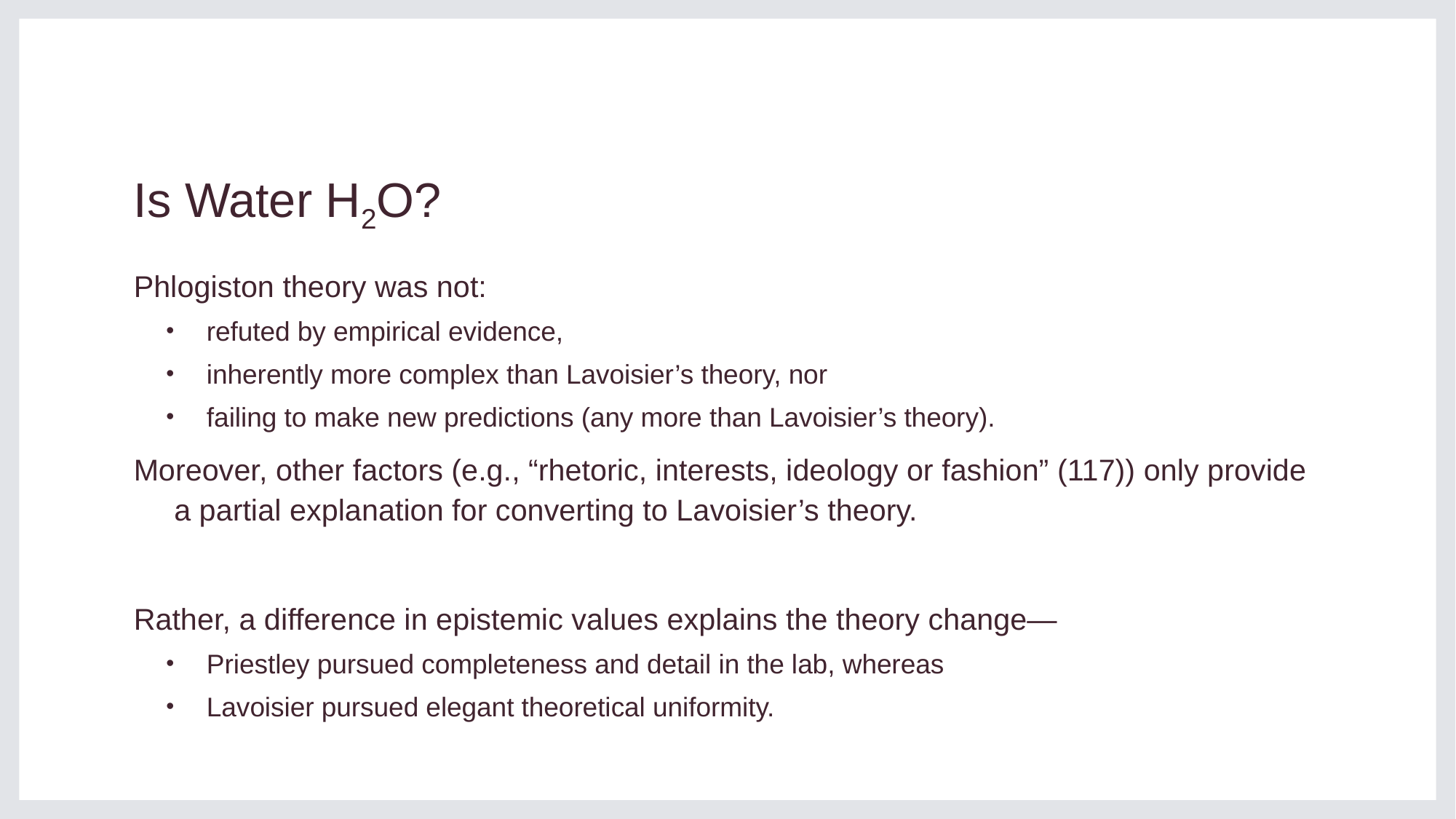

# Is Water H2O?
Phlogiston theory was not:
refuted by empirical evidence,
inherently more complex than Lavoisier’s theory, nor
failing to make new predictions (any more than Lavoisier’s theory).
Moreover, other factors (e.g., “rhetoric, interests, ideology or fashion” (117)) only provide a partial explanation for converting to Lavoisier’s theory.

Rather, a difference in epistemic values explains the theory change—
Priestley pursued completeness and detail in the lab, whereas
Lavoisier pursued elegant theoretical uniformity.